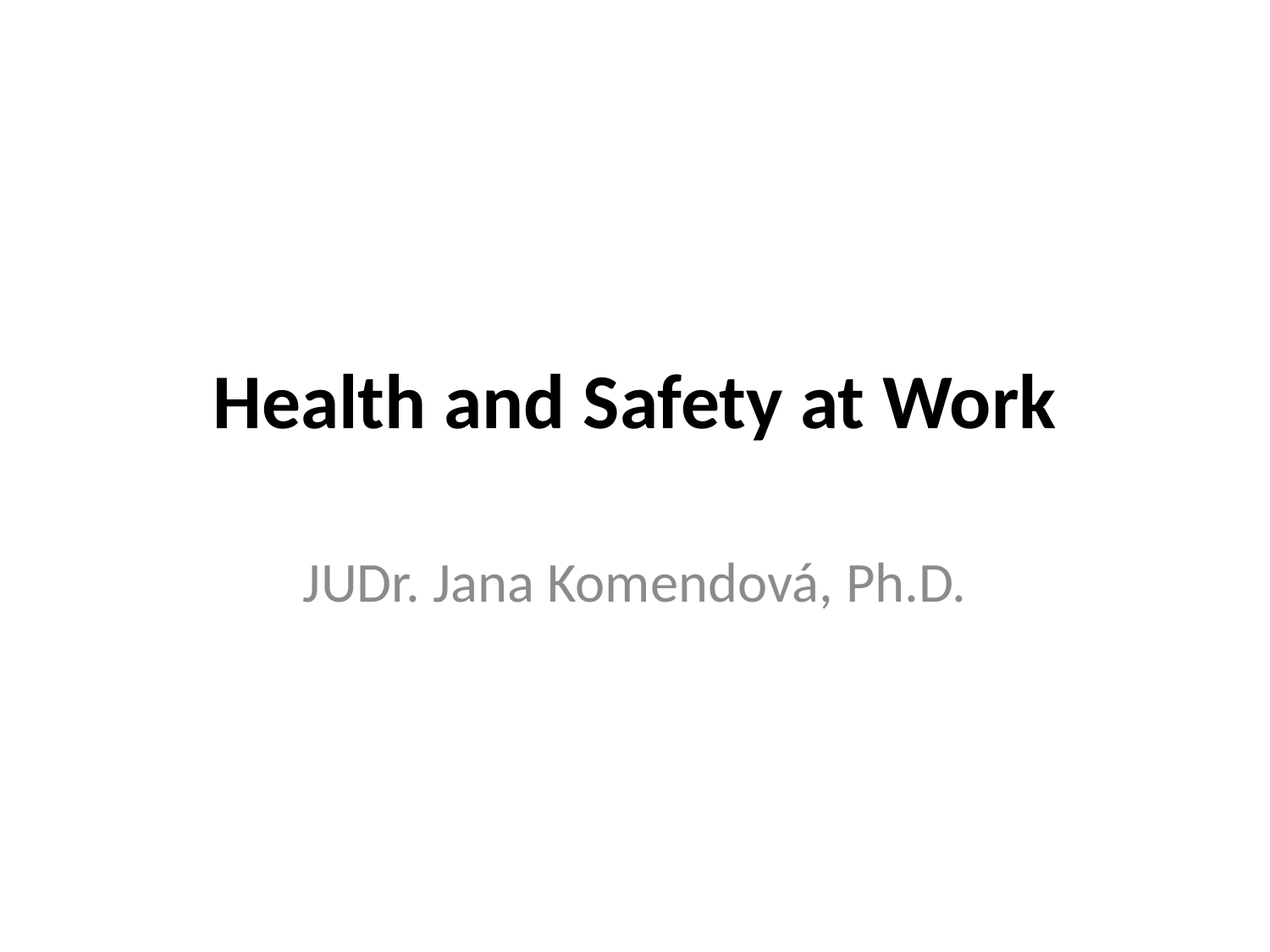

# Health and Safety at Work
JUDr. Jana Komendová, Ph.D.